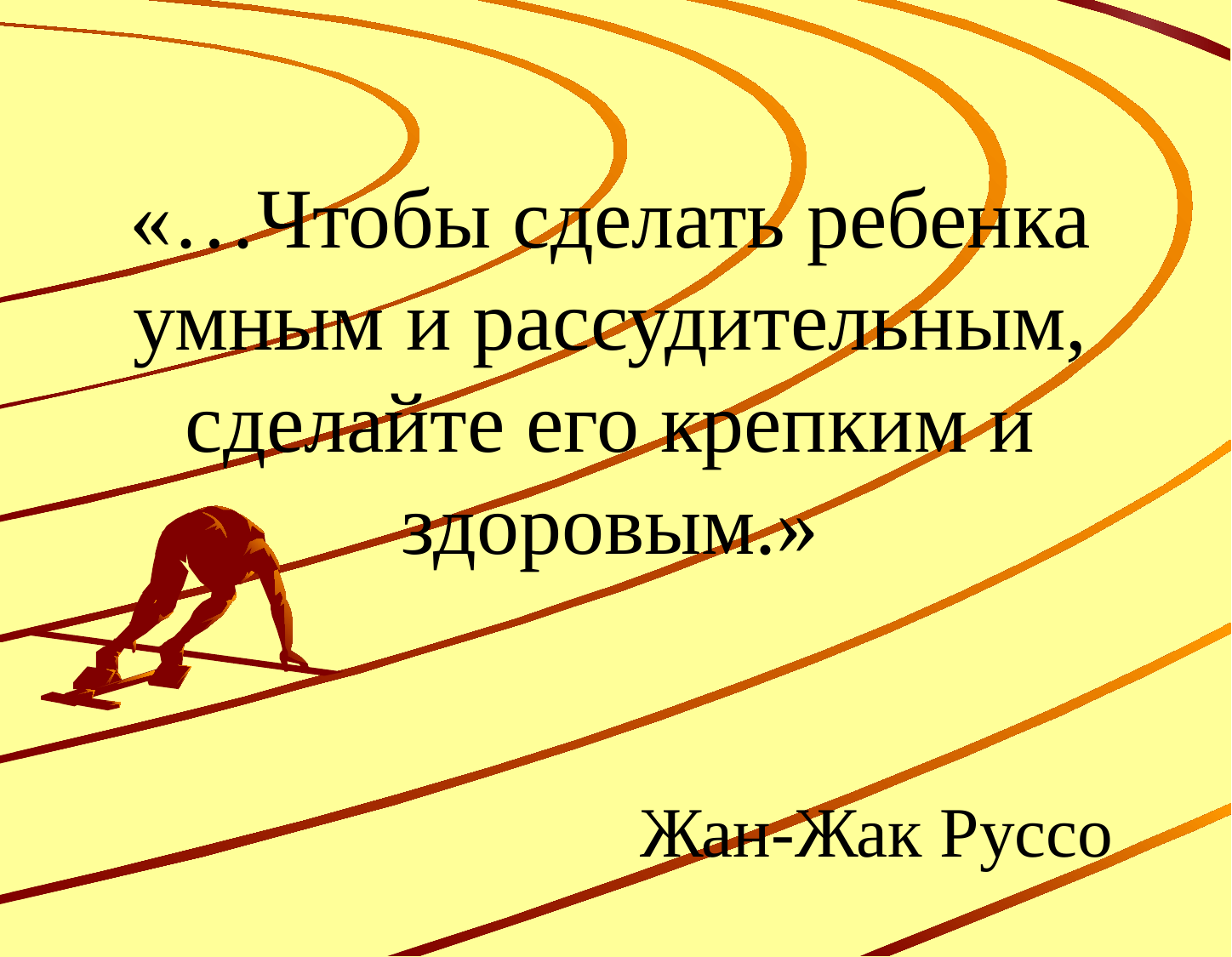

«…Чтобы сделать ребенка умным и рассудительным, сделайте его крепким и здоровым.»
Жан-Жак Руссо